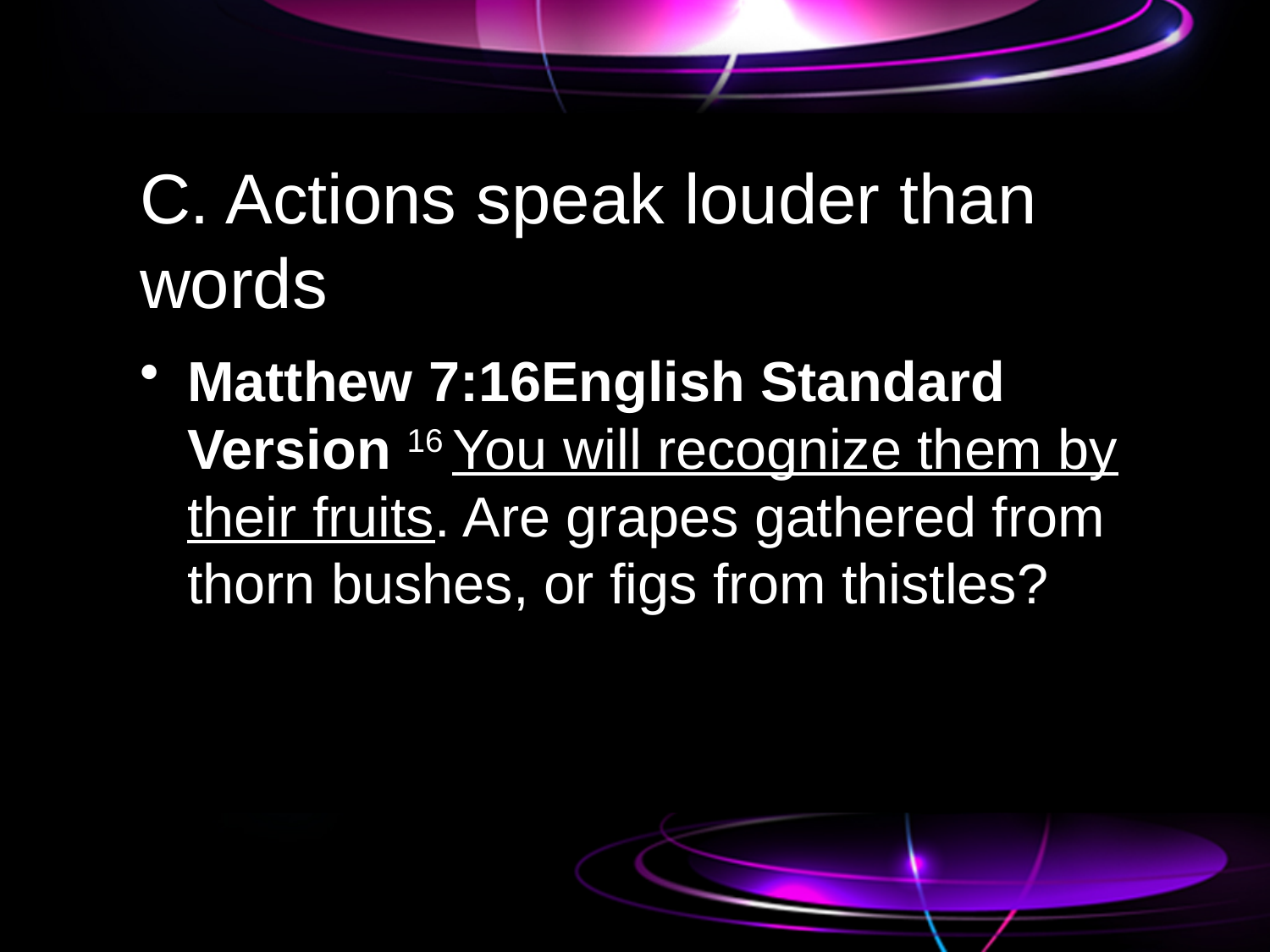

# C. Actions speak louder than words
Matthew 7:16English Standard Version 16 You will recognize them by their fruits. Are grapes gathered from thorn bushes, or figs from thistles?